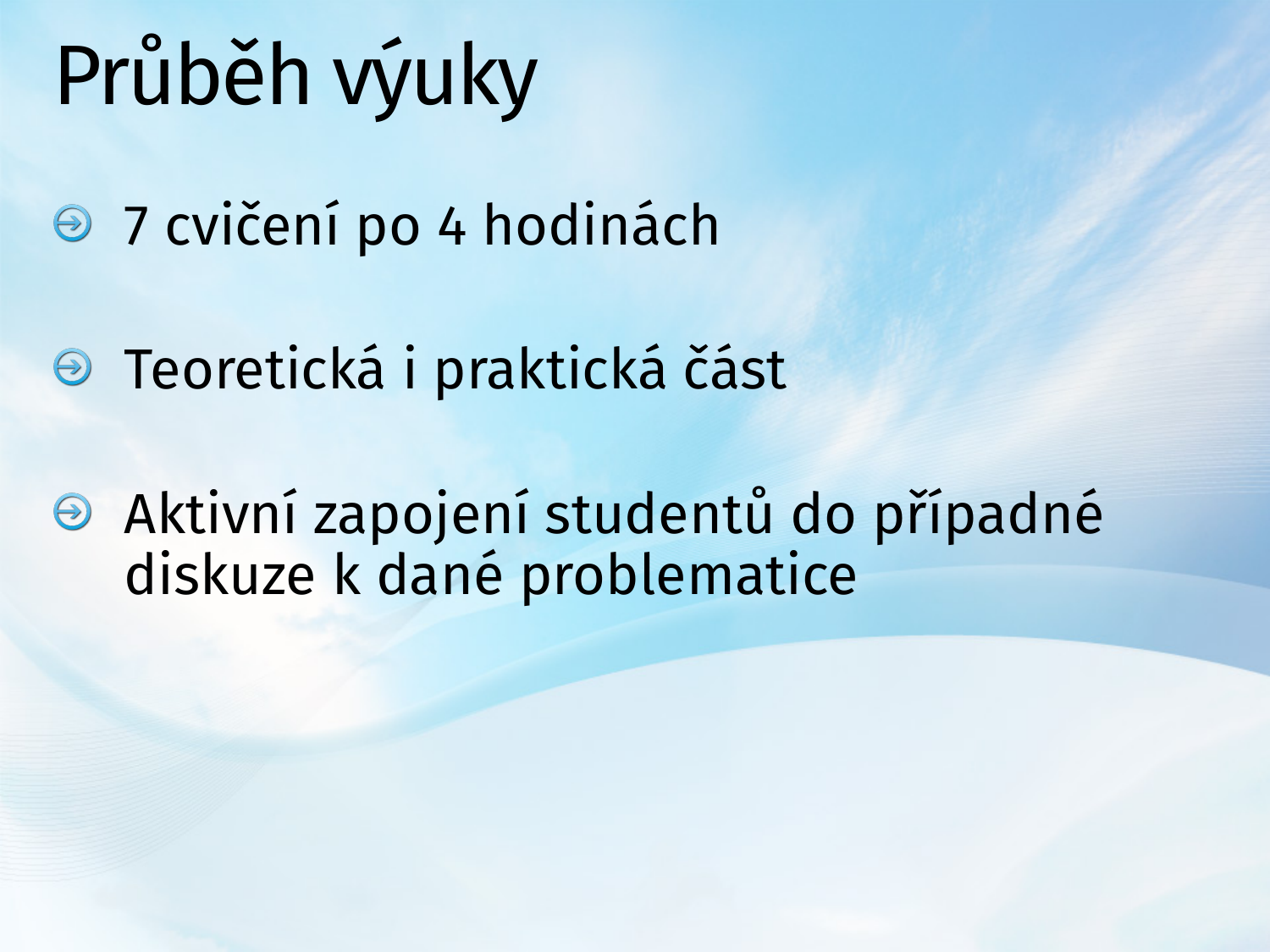

# Průběh výuky
7 cvičení po 4 hodinách

Teoretická i praktická část

Aktivní zapojení studentů do případné diskuze k dané problematice